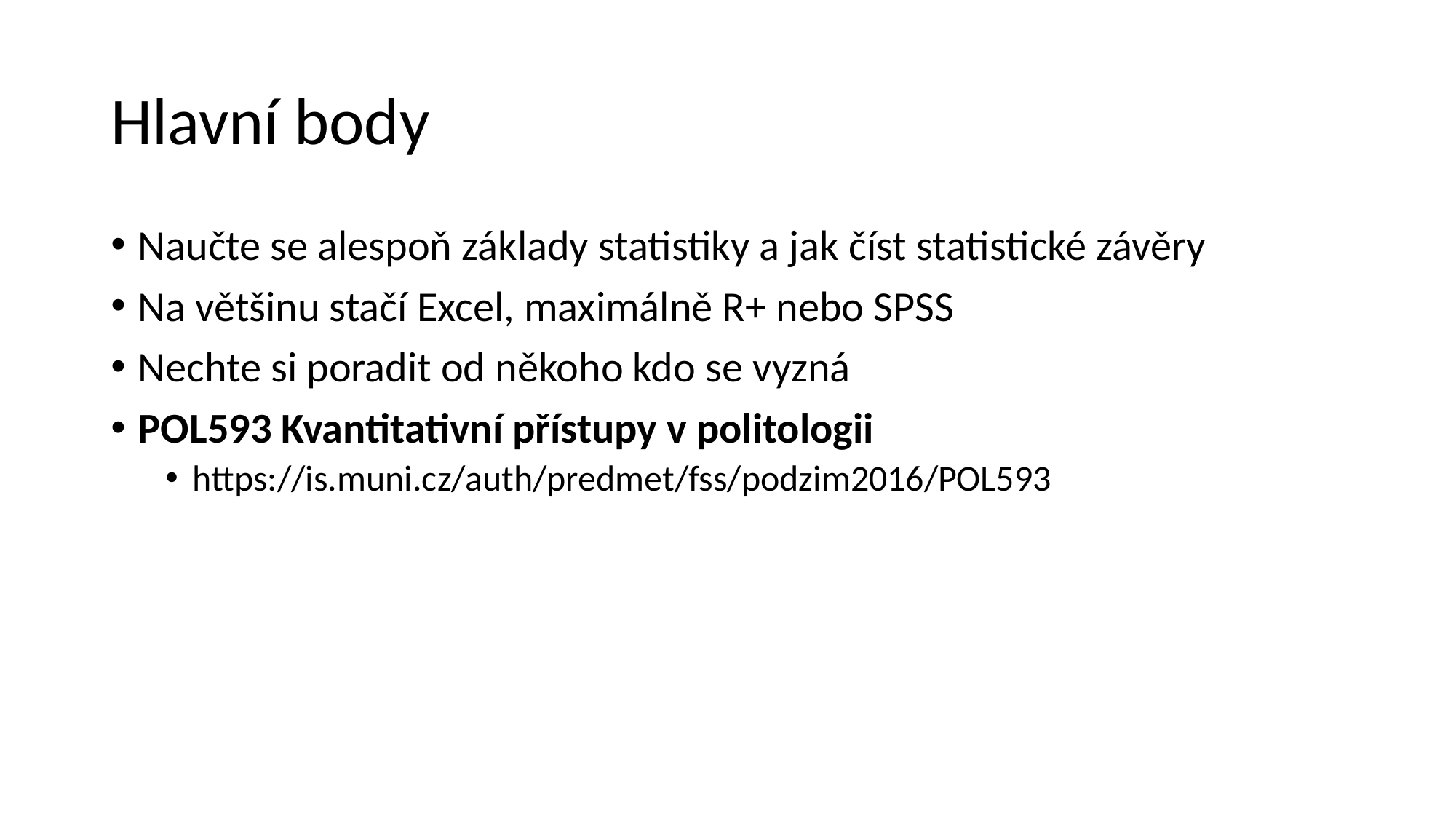

# Hlavní body
Naučte se alespoň základy statistiky a jak číst statistické závěry
Na většinu stačí Excel, maximálně R+ nebo SPSS
Nechte si poradit od někoho kdo se vyzná
POL593 Kvantitativní přístupy v politologii
https://is.muni.cz/auth/predmet/fss/podzim2016/POL593